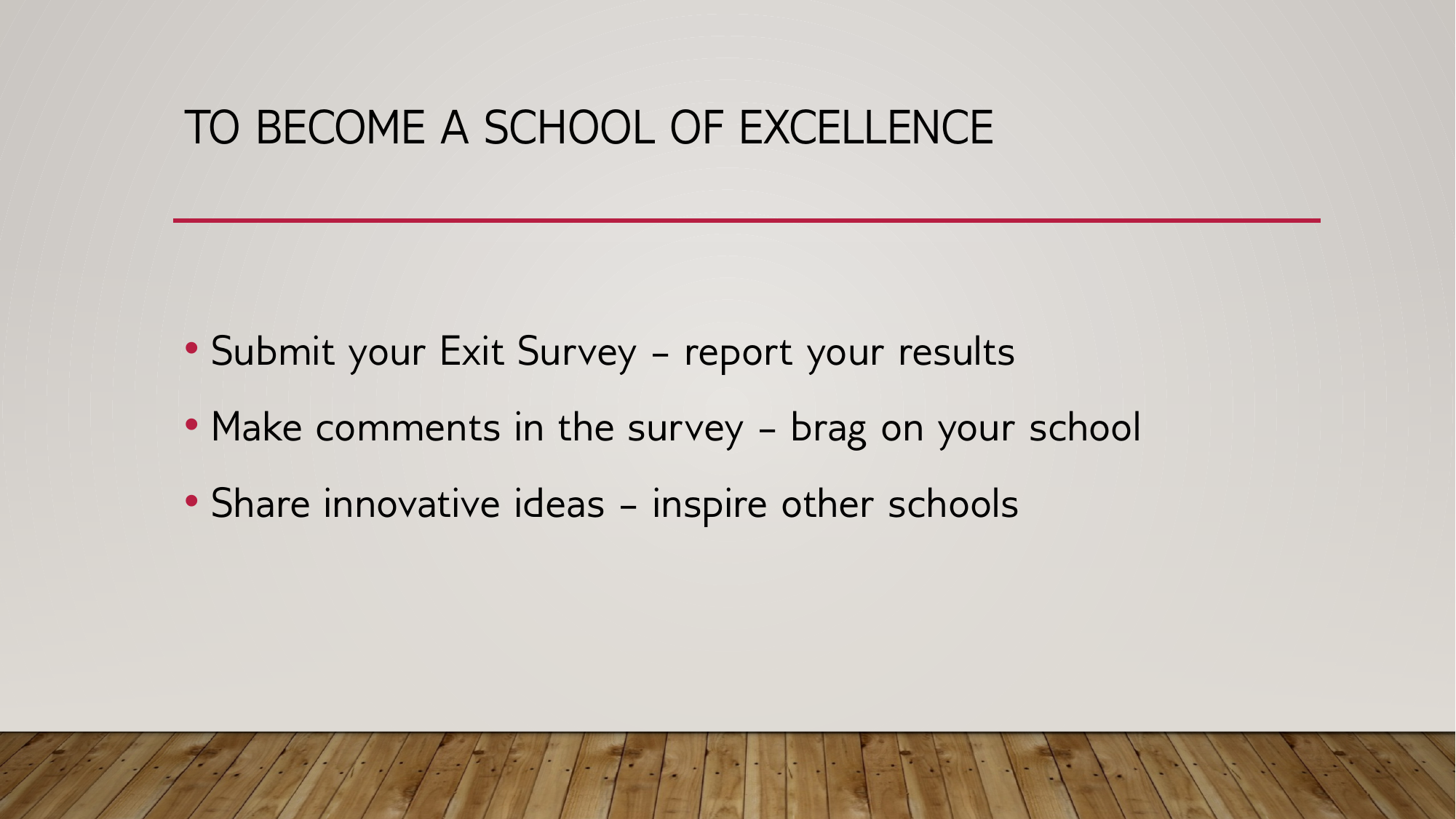

# To become a school of excellence

Submit your Exit Survey – report your results
Make comments in the survey – brag on your school
Share innovative ideas – inspire other schools